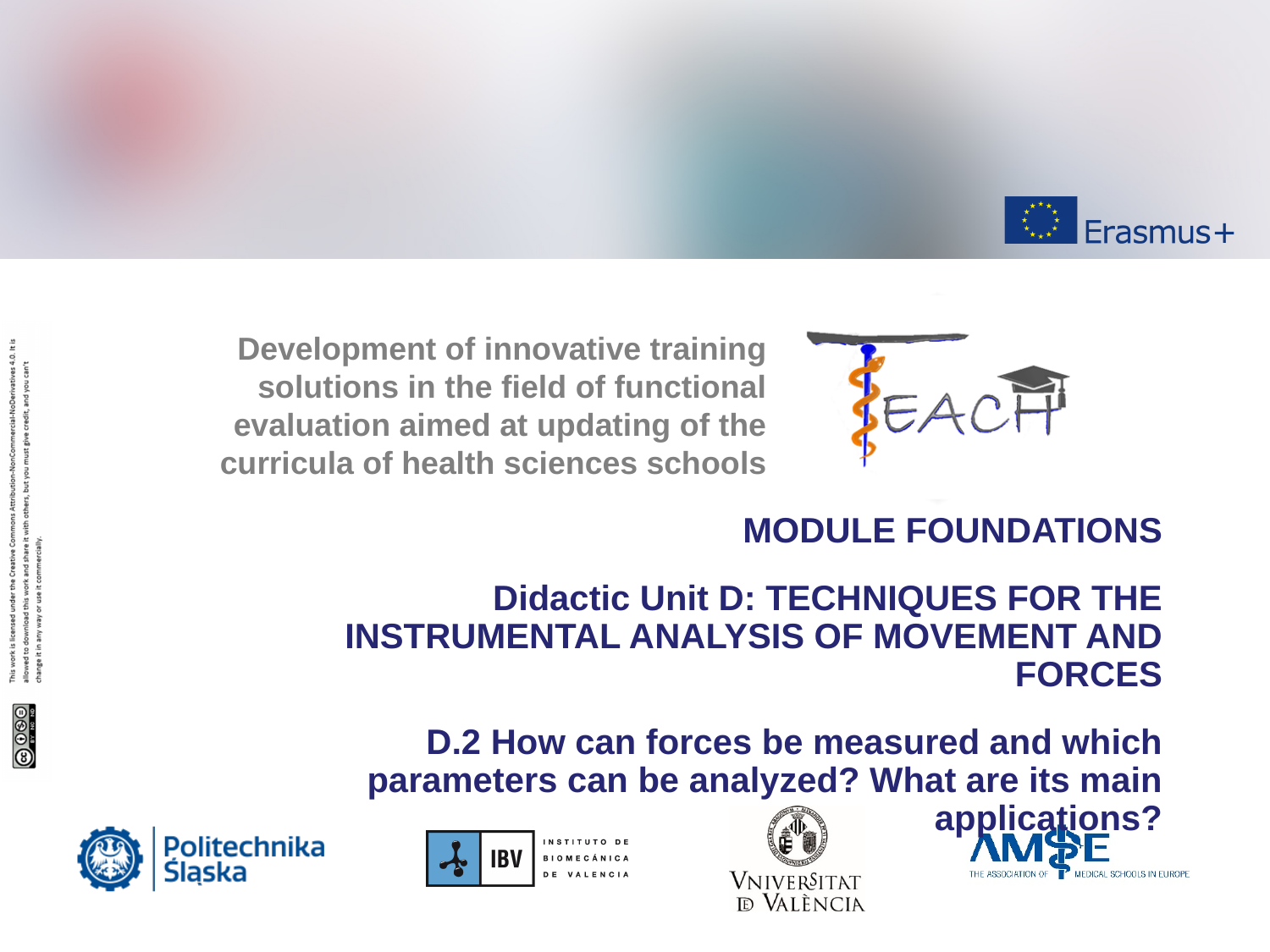

MODULE FOUNDATIONS
Didactic Unit D: TECHNIQUES FOR THE INSTRUMENTAL ANALYSIS OF MOVEMENT AND FORCES
D.2 How can forces be measured and which parameters can be analyzed? What are its main applications?